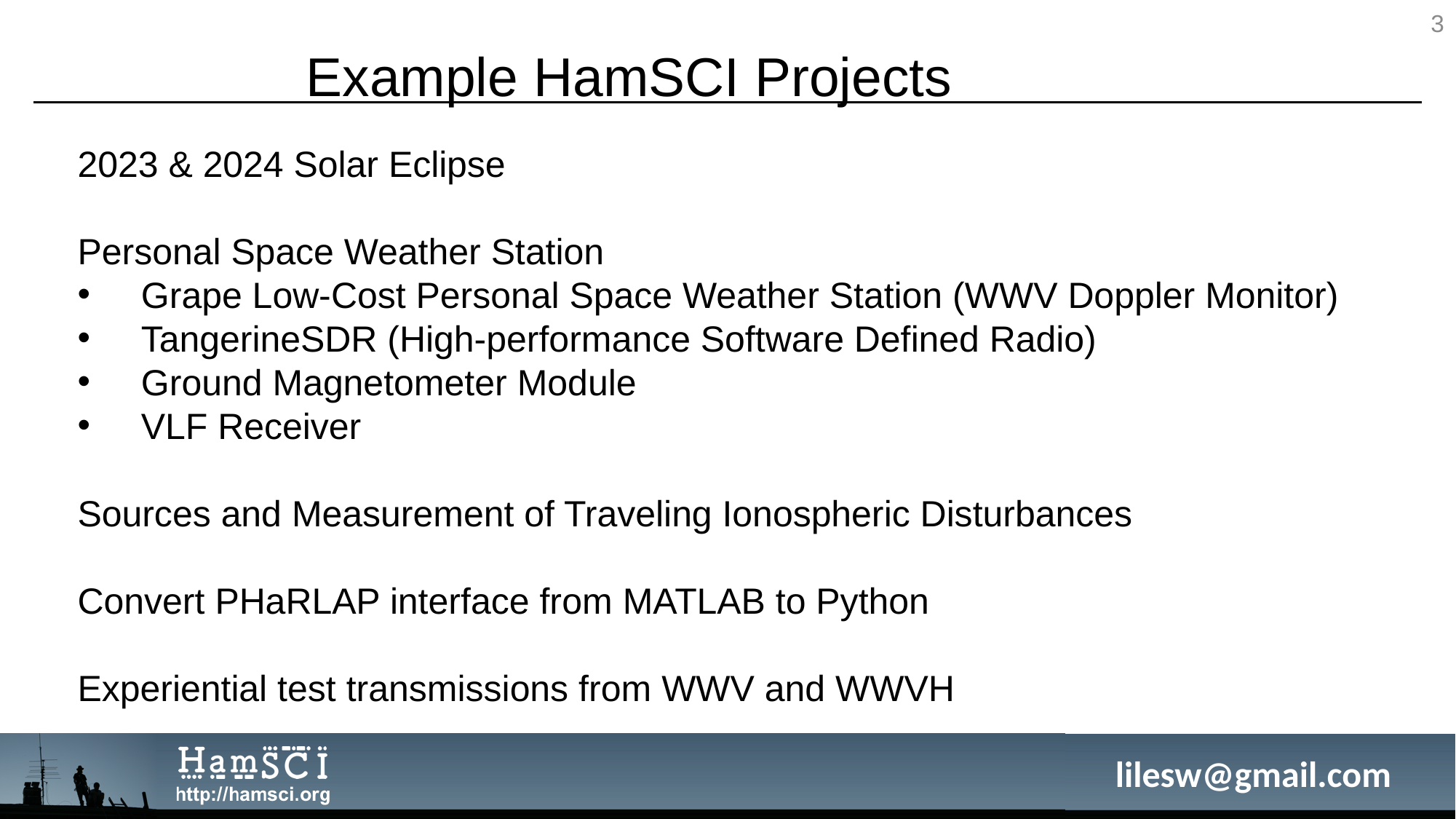

3
Example HamSCI Projects
2023 & 2024 Solar Eclipse

Personal Space Weather Station
     Grape Low-Cost Personal Space Weather Station (WWV Doppler Monitor)
     TangerineSDR (High-performance Software Defined Radio)
     Ground Magnetometer Module
     VLF Receiver

Sources and Measurement of Traveling Ionospheric Disturbances

Convert PHaRLAP interface from MATLAB to Python

Experiential test transmissions from WWV and WWVH